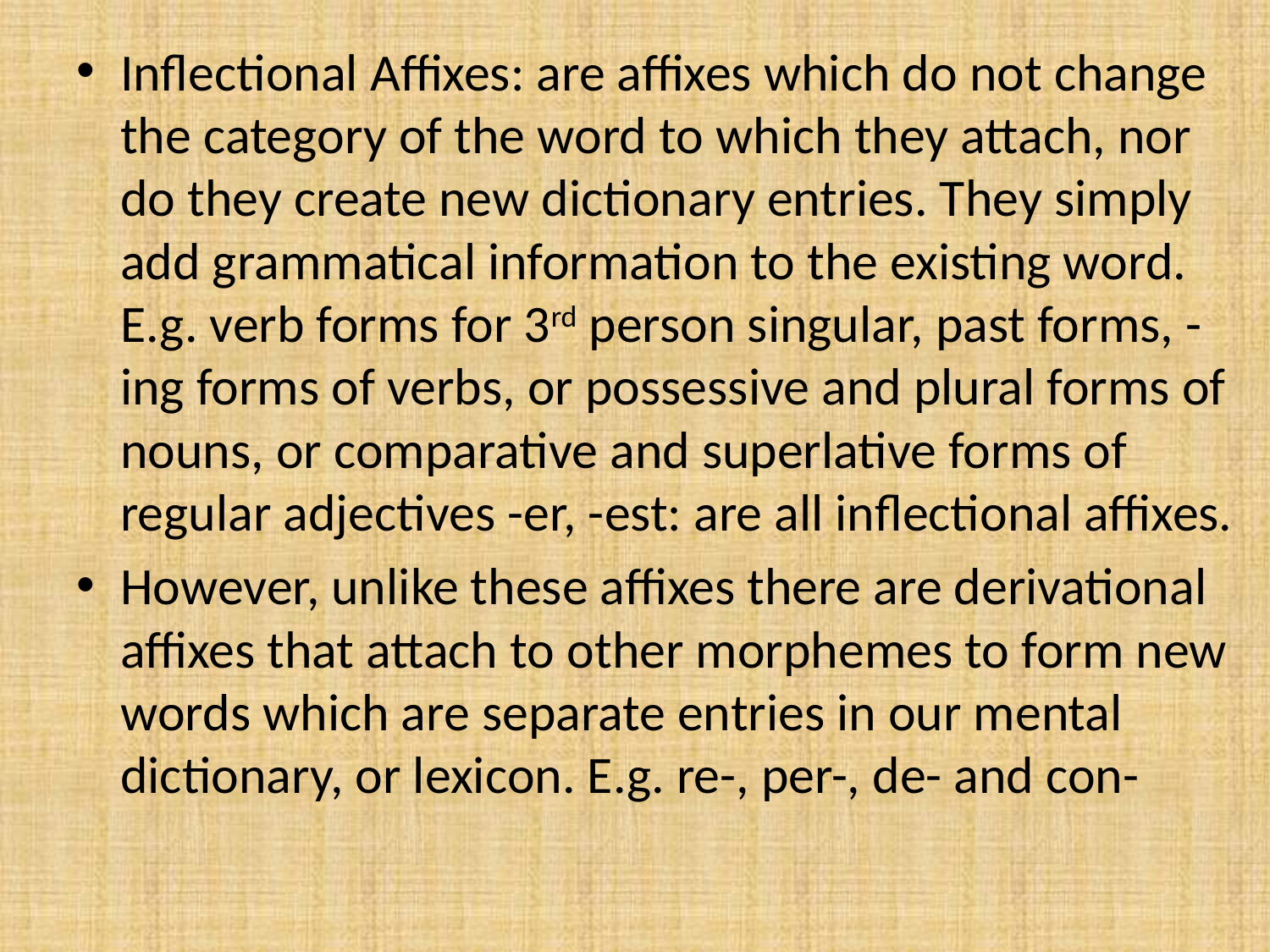

Inflectional Affixes: are affixes which do not change the category of the word to which they attach, nor do they create new dictionary entries. They simply add grammatical information to the existing word. E.g. verb forms for 3rd person singular, past forms, -ing forms of verbs, or possessive and plural forms of nouns, or comparative and superlative forms of regular adjectives -er, -est: are all inflectional affixes.
However, unlike these affixes there are derivational affixes that attach to other morphemes to form new words which are separate entries in our mental dictionary, or lexicon. E.g. re-, per-, de- and con-